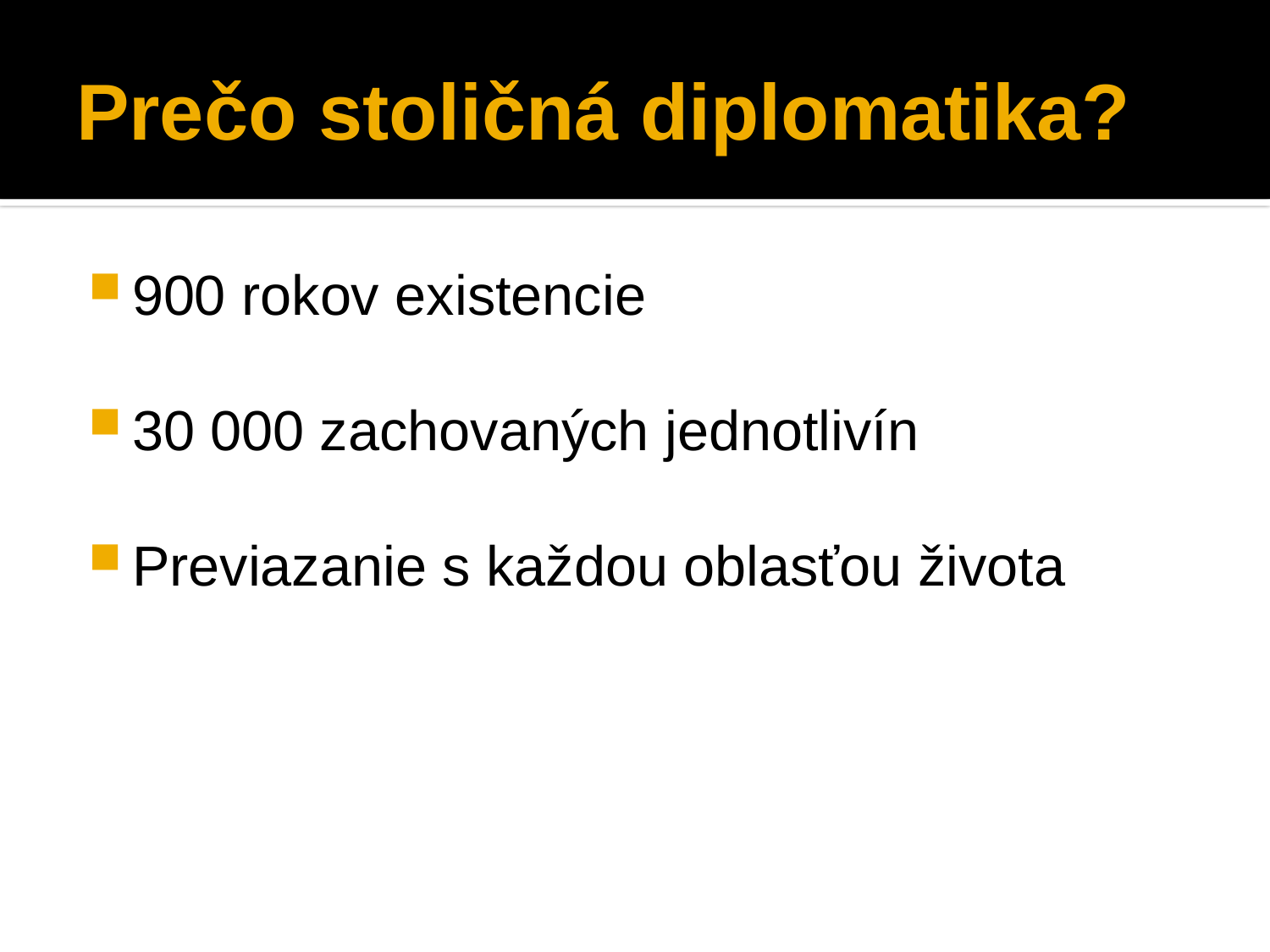

# Prečo stoličná diplomatika?
900 rokov existencie

30 000 zachovaných jednotlivín

Previazanie s každou oblasťou života